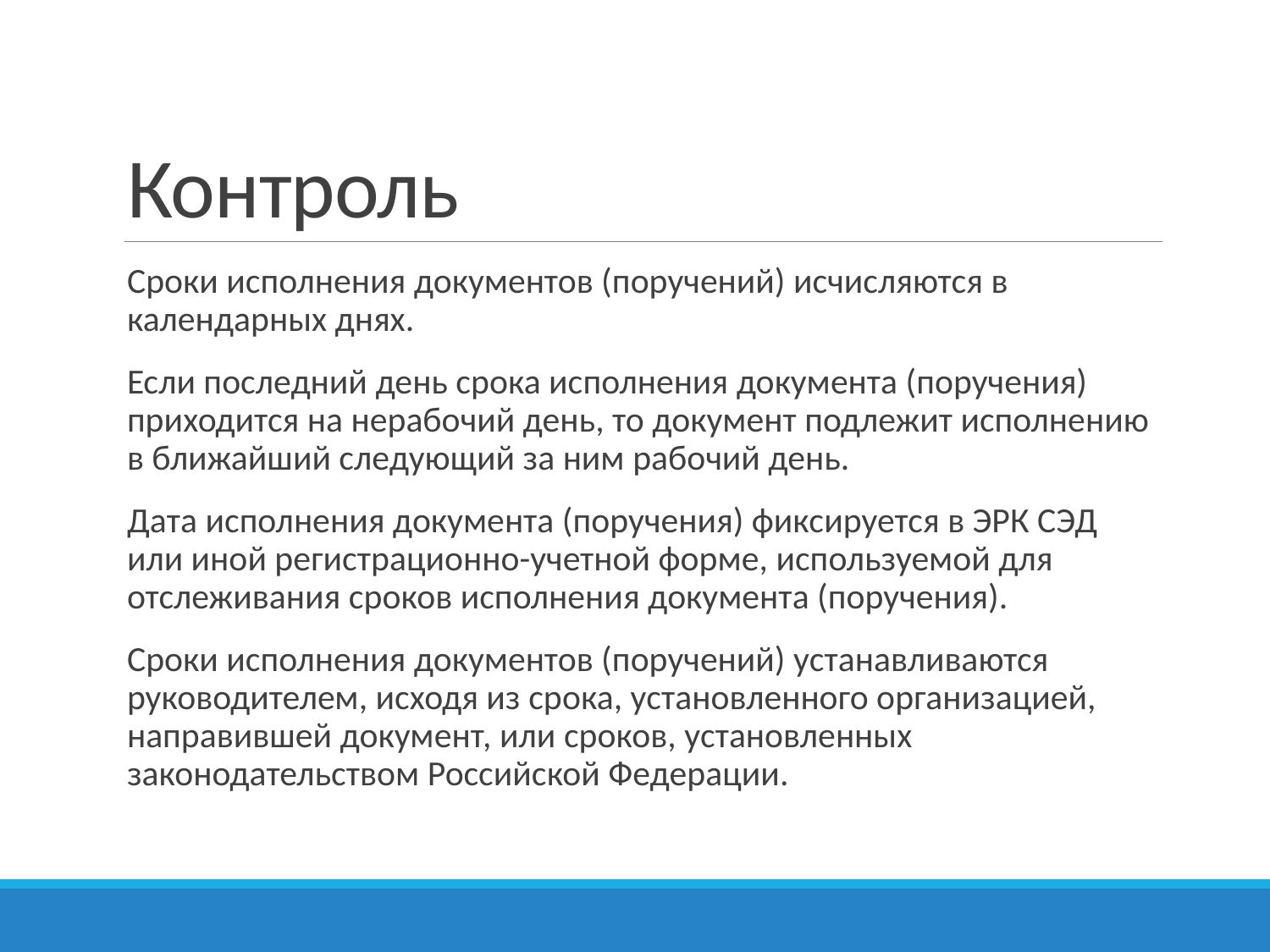

# Контроль
Сроки исполнения документов (поручений) исчисляются в календарных днях.
Если последний день срока исполнения документа (поручения) приходится на нерабочий день, то документ подлежит исполнению в ближайший следующий за ним рабочий день.
Дата исполнения документа (поручения) фиксируется в ЭРК СЭД или иной регистрационно-учетной форме, используемой для отслеживания сроков исполнения документа (поручения).
Сроки исполнения документов (поручений) устанавливаются руководителем, исходя из срока, установленного организацией, направившей документ, или сроков, установленных законодательством Российской Федерации.